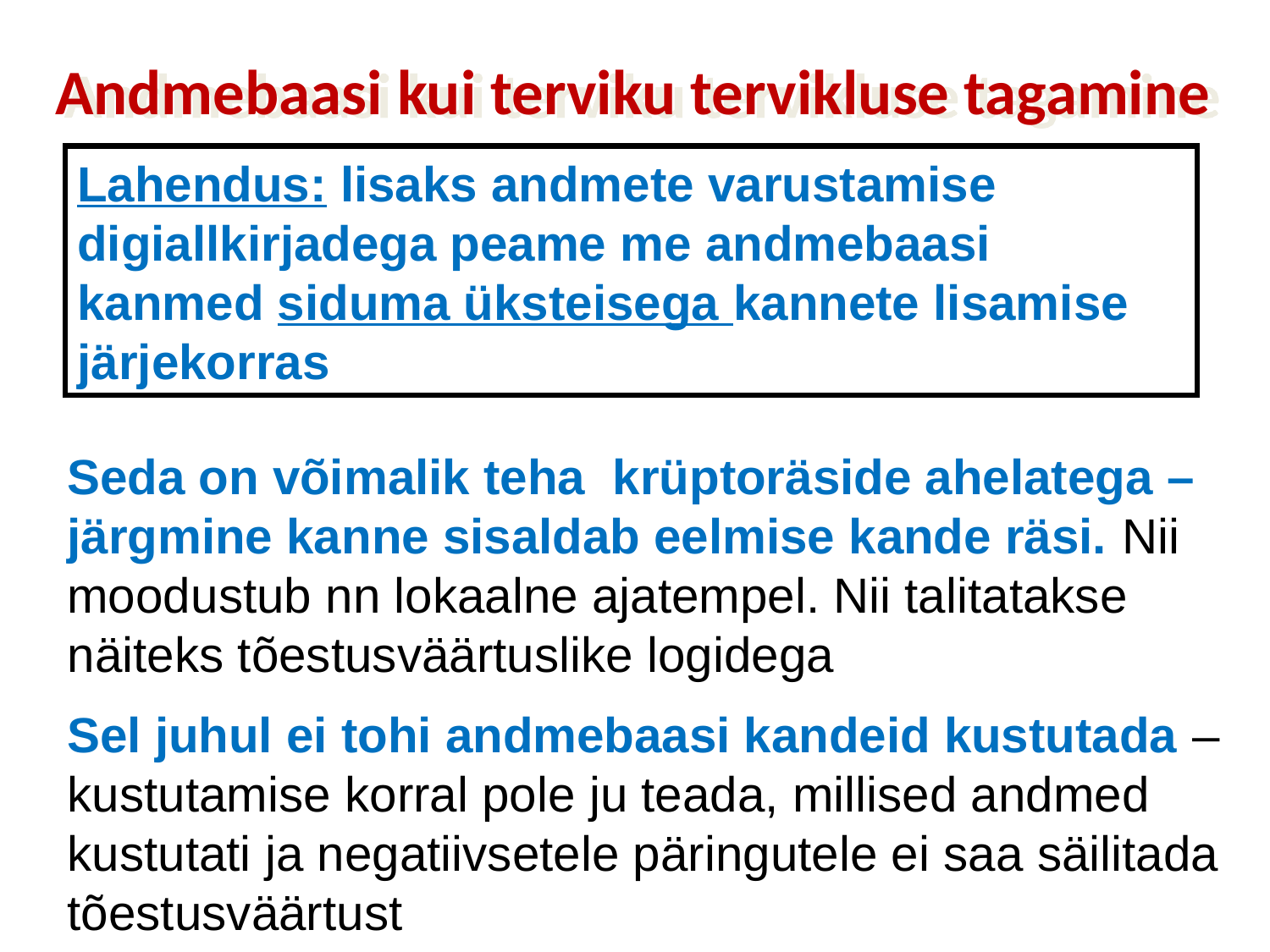

# Andmebaasi kui terviku tervikluse tagamine
Lahendus: lisaks andmete varustamise digiallkirjadega peame me andmebaasi kanmed siduma üksteisega kannete lisamise järjekorras

Seda on võimalik teha  krüptoräside ahelatega – järgmine kanne sisaldab eelmise kande räsi. Nii moodustub nn lokaalne ajatempel. Nii talitatakse näiteks tõestusväärtuslike logidega

Sel juhul ei tohi andmebaasi kandeid kustutada – kustutamise korral pole ju teada, millised andmed kustutati ja negatiivsetele päringutele ei saa säilitada tõestusväärtust